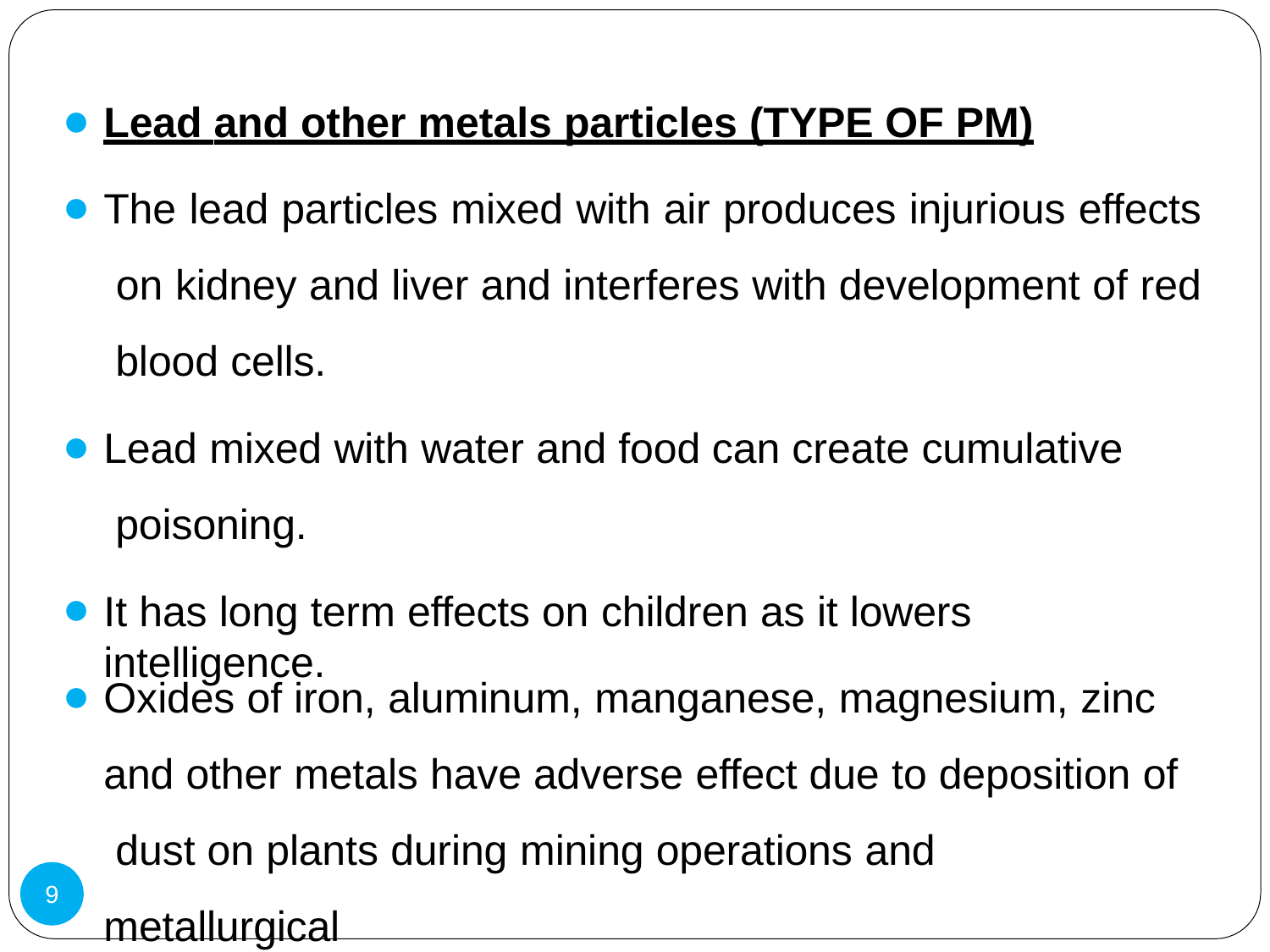

Lead and other metals particles (TYPE OF PM)
The lead particles mixed with air produces injurious effects  on kidney and liver and interferes with development of red  blood cells.
Lead mixed with water and food can create cumulative  poisoning.
It has long term effects on children as it lowers intelligence.
Oxides of iron, aluminum, manganese, magnesium, zinc  and other metals have adverse effect due to deposition of  dust on plants during mining operations and metallurgical
ENVIRONMENTAL POLLUTION
processes.

9